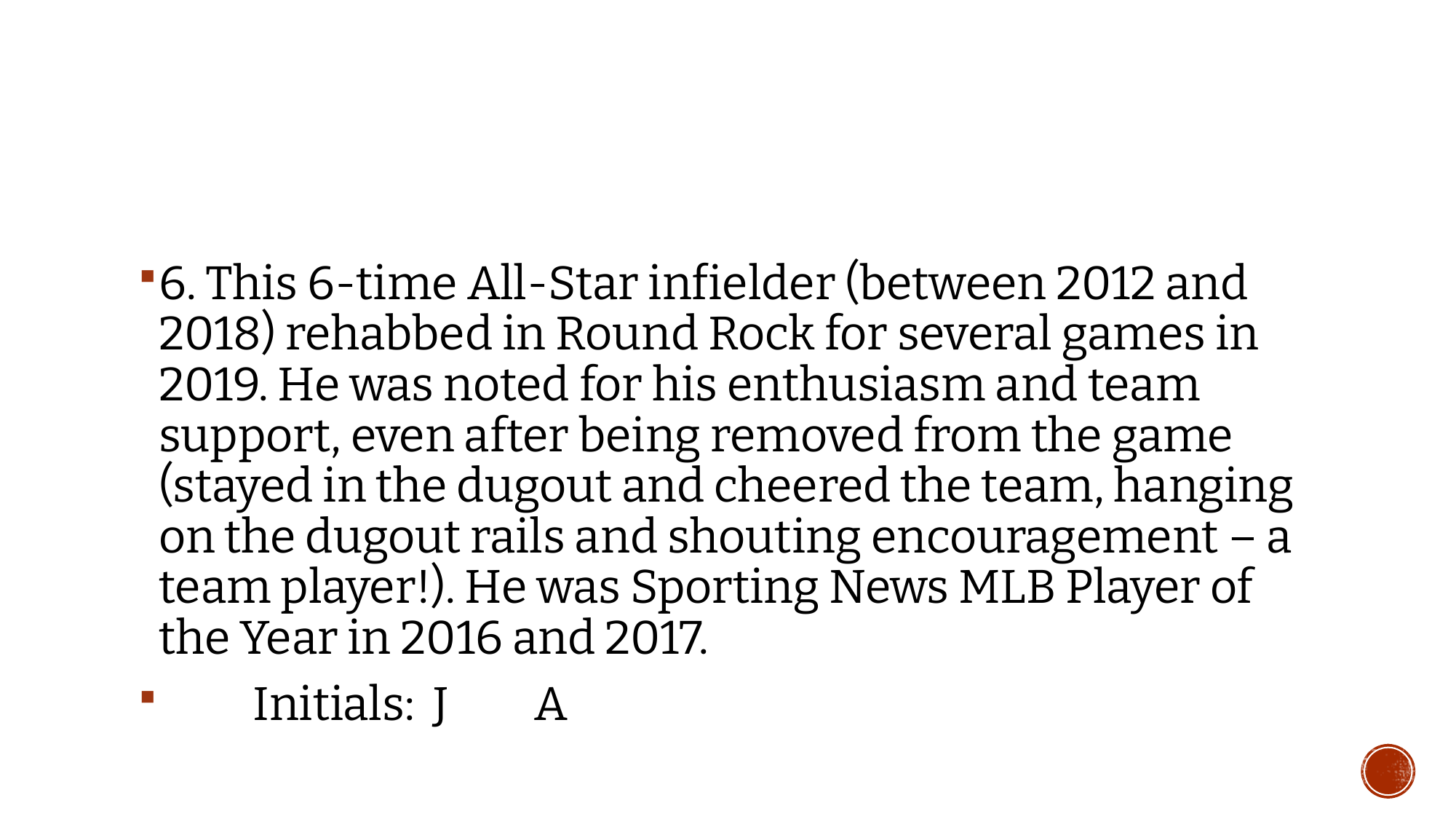

#
6. This 6-time All-Star infielder (between 2012 and 2018) rehabbed in Round Rock for several games in 2019. He was noted for his enthusiasm and team support, even after being removed from the game (stayed in the dugout and cheered the team, hanging on the dugout rails and shouting encouragement – a team player!). He was Sporting News MLB Player of the Year in 2016 and 2017.
	Initials:  J		A